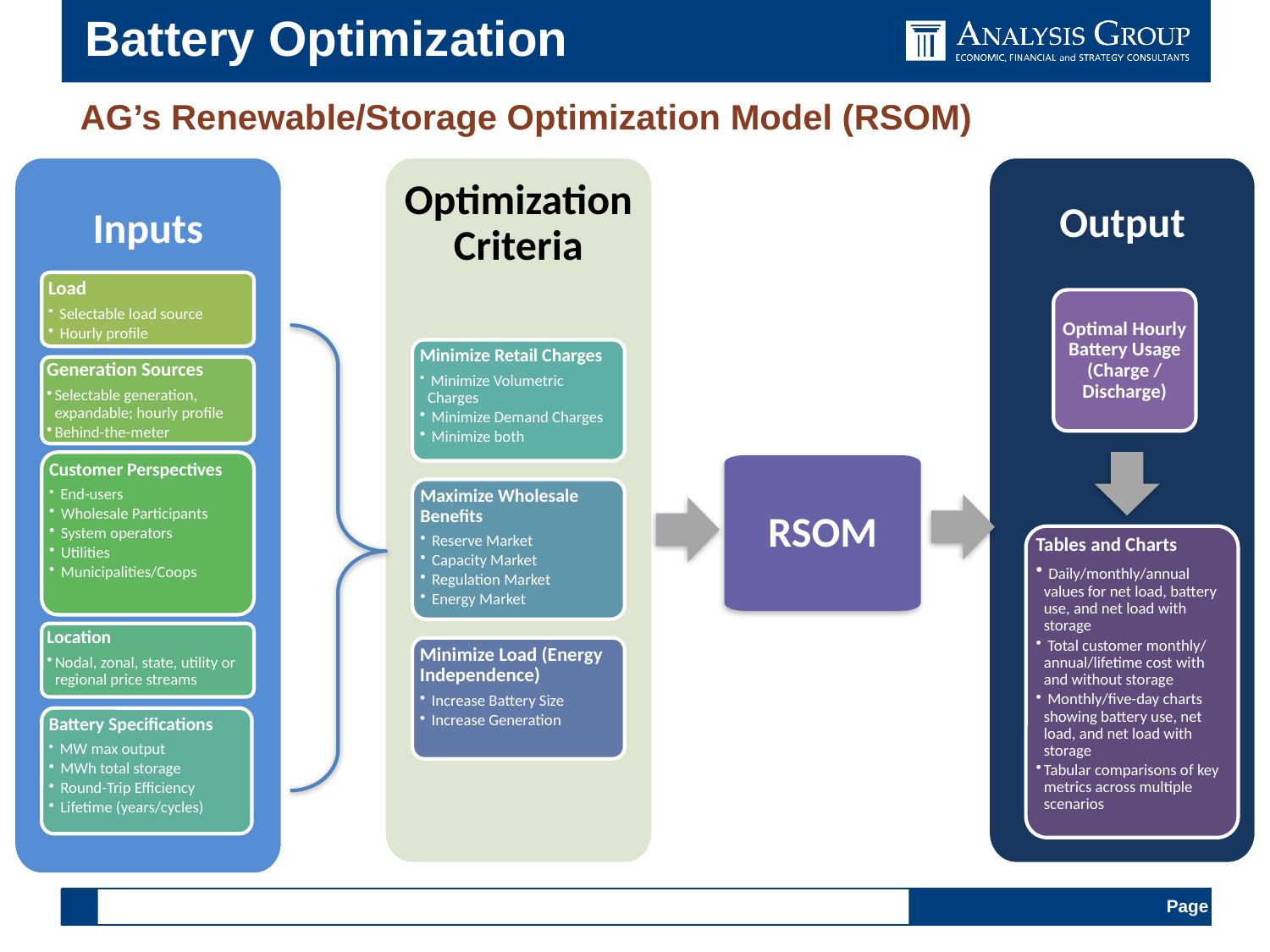

Battery Optimization
# AG’s Renewable/Storage Optimization Model (RSOM)
Inputs

Optimization Criteria

Output

Load
 Selectable load source
 Hourly profile
Optimal Hourly Battery Usage (Charge / Discharge)
Minimize Retail Charges
 Minimize Volumetric Charges
 Minimize Demand Charges
 Minimize both
RSOM
Maximize Wholesale Benefits
 Reserve Market
 Capacity Market
 Regulation Market
 Energy Market
Minimize Load (Energy Independence)
 Increase Battery Size
 Increase Generation

Generation Sources
Selectable generation, expandable; hourly profile
Behind-the-meter

Customer Perspectives
 End-users
 Wholesale Participants
 System operators
 Utilities
 Municipalities/Coops

Tables and Charts
 Daily/monthly/annual values for net load, battery use, and net load with storage
 Total customer monthly/ annual/lifetime cost with and without storage
 Monthly/five-day charts showing battery use, net load, and net load with storage
Tabular comparisons of key metrics across multiple scenarios

Location
Nodal, zonal, state, utility or regional price streams

Battery Specifications
 MW max output
 MWh total storage
 Round-Trip Efficiency
 Lifetime (years/cycles)